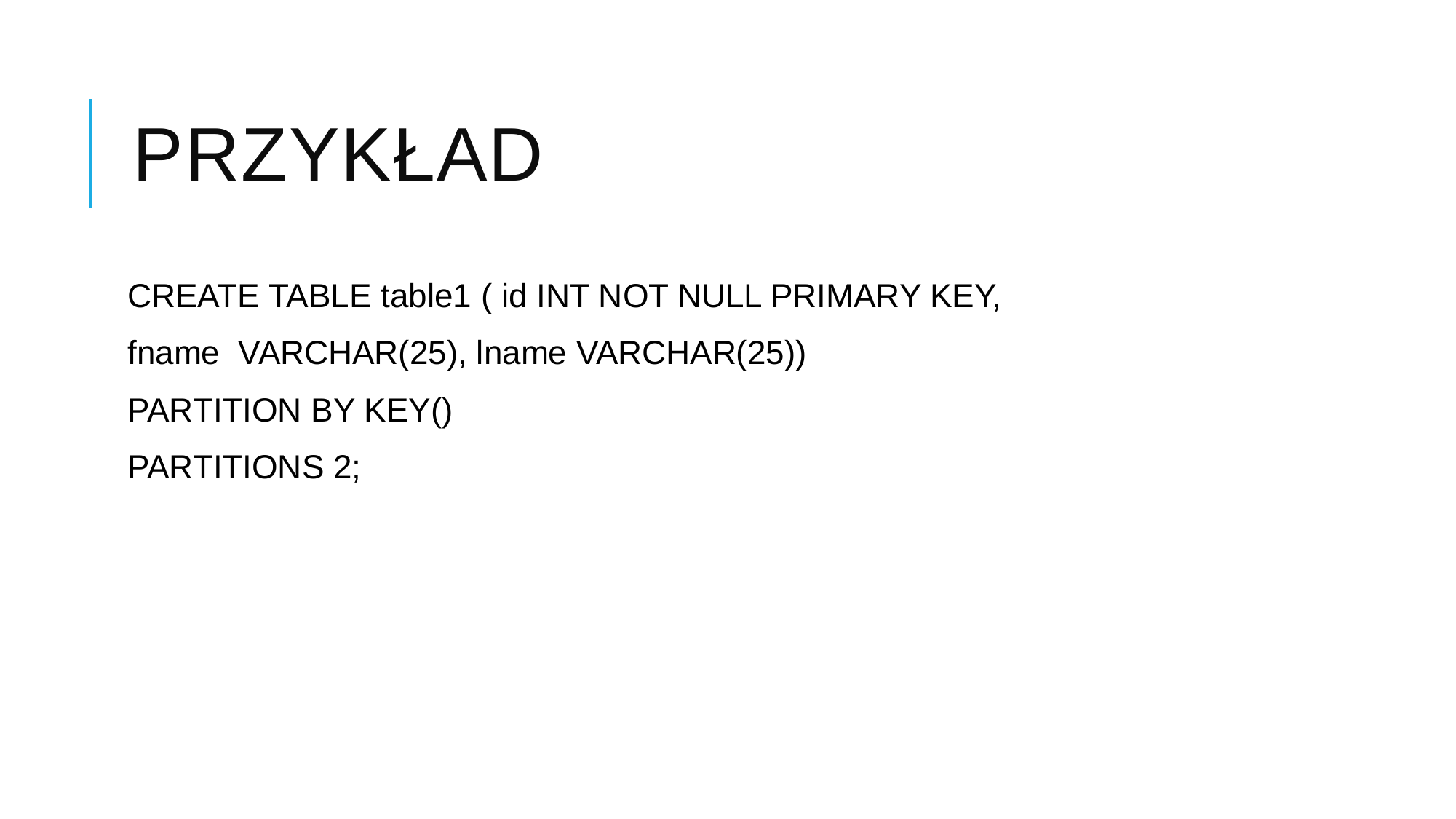

# Przykład
CREATE TABLE table1 ( id INT NOT NULL PRIMARY KEY,
fname  VARCHAR(25), lname VARCHAR(25))
PARTITION BY KEY()
PARTITIONS 2;